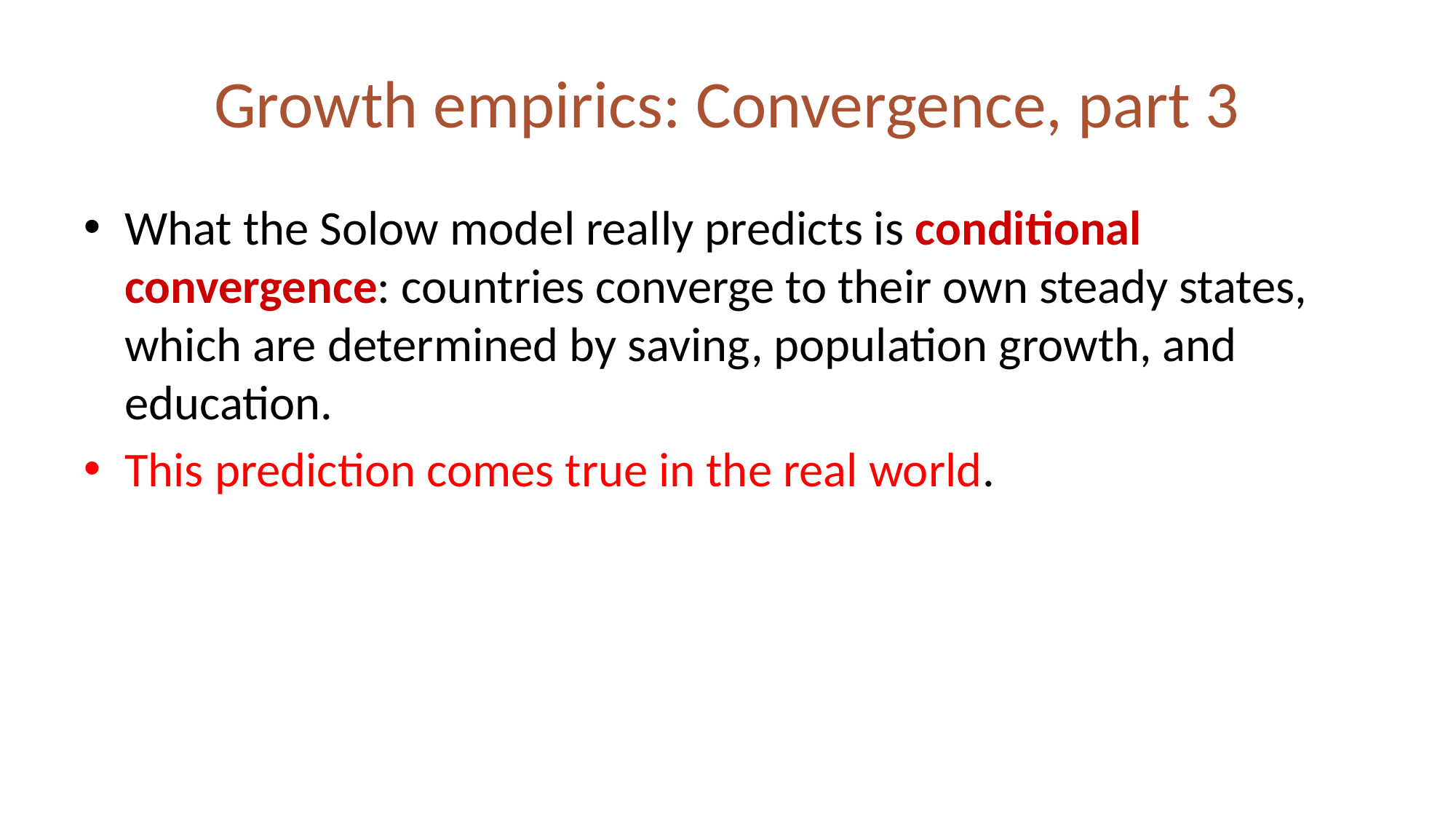

# Growth empirics: Convergence, part 3
What the Solow model really predicts is conditional convergence: countries converge to their own steady states, which are determined by saving, population growth, and education.
This prediction comes true in the real world.